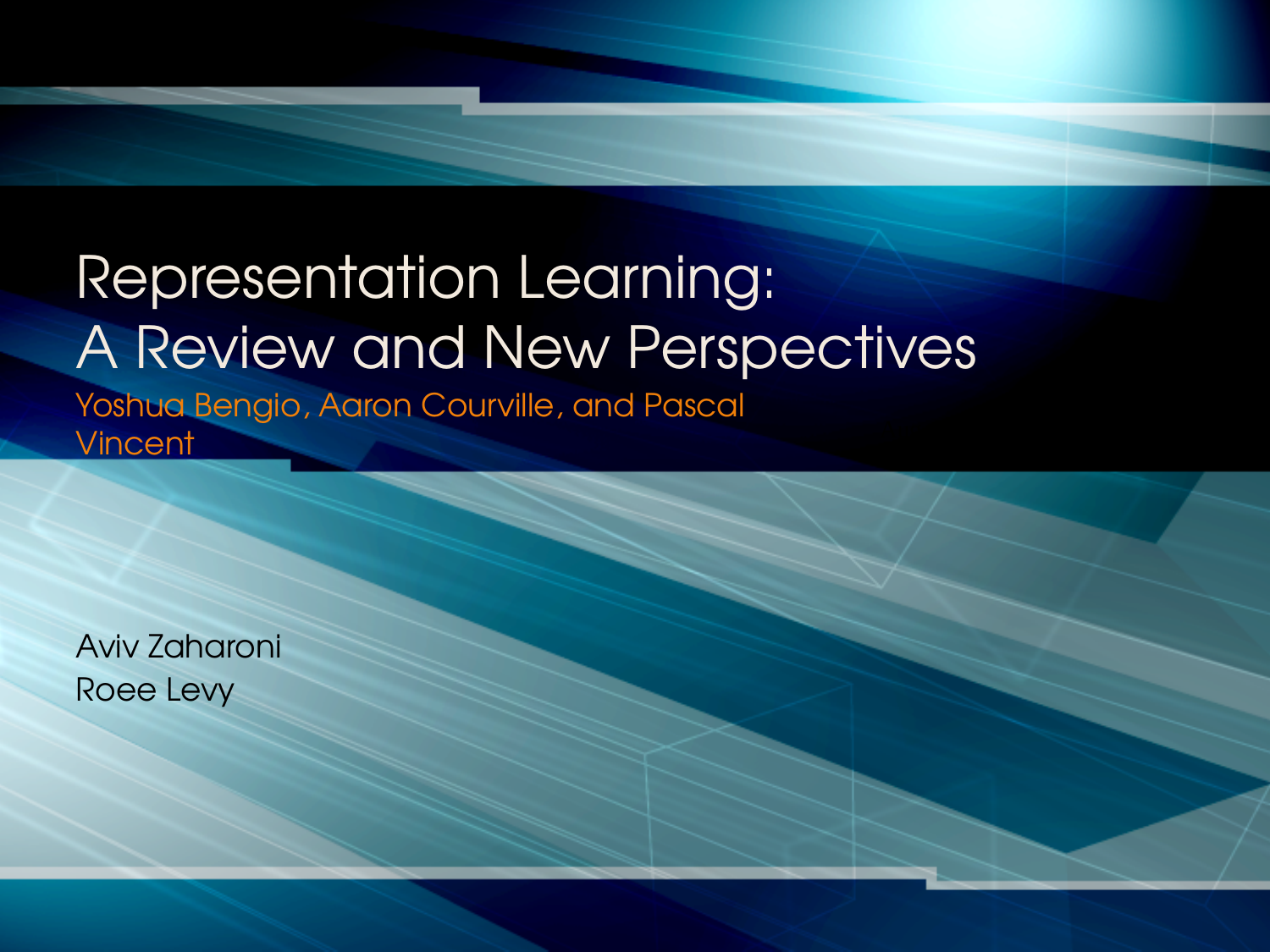

# Representation Learning: A Review and New Perspectives
Yoshua Bengio, Aaron Courville, and Pascal Vincent
Aug. 2013
Aviv Zaharoni
Roee Levy